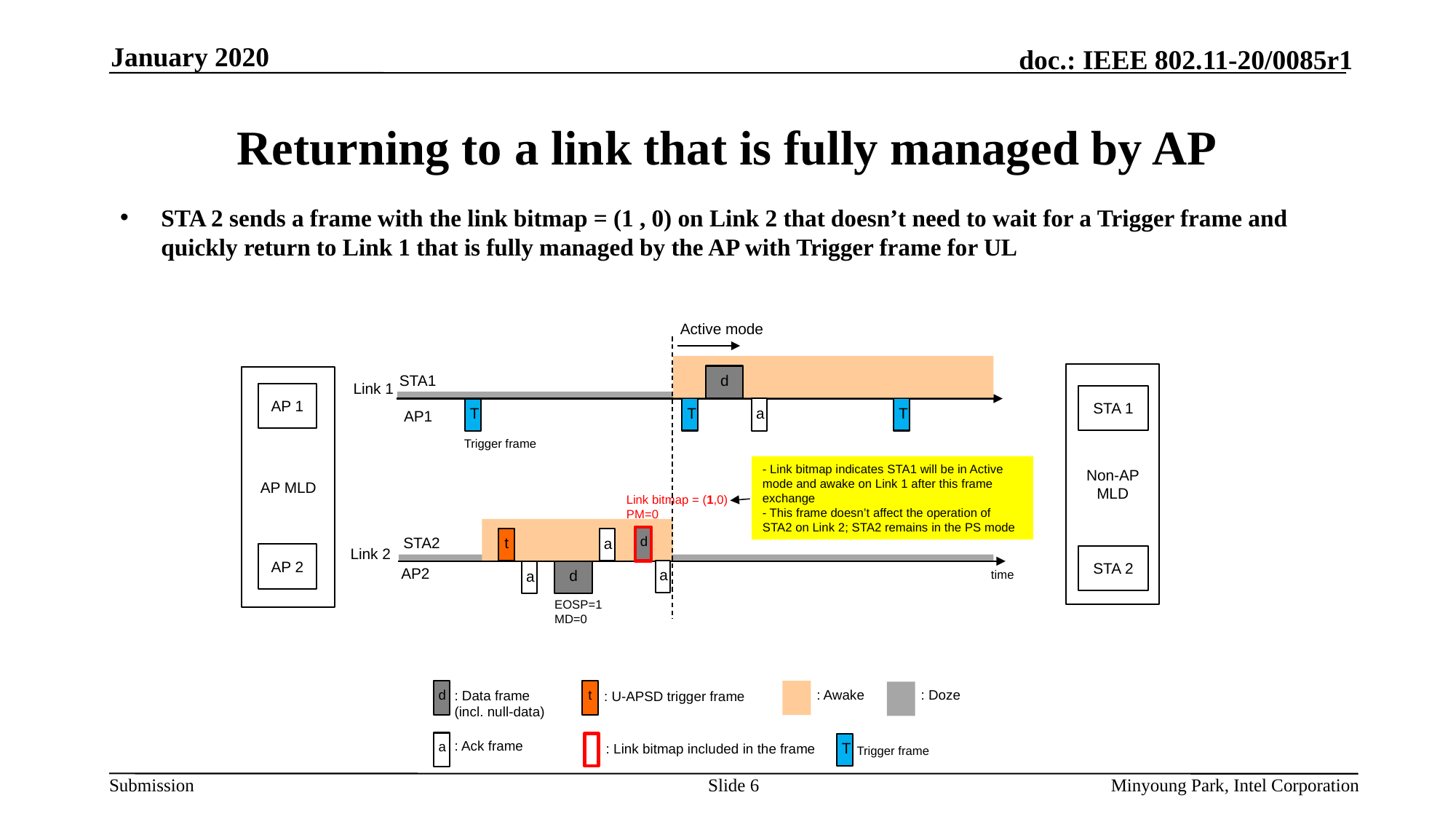

January 2020
# Returning to a link that is fully managed by AP
STA 2 sends a frame with the link bitmap = (1 , 0) on Link 2 that doesn’t need to wait for a Trigger frame and quickly return to Link 1 that is fully managed by the AP with Trigger frame for UL
Active mode

Non-AP MLD
STA1
d
AP MLD
Link 1
AP 1
STA 1

T
T
a
T
AP1
Trigger frame
- Link bitmap indicates STA1 will be in Active mode and awake on Link 1 after this frame exchange
- This frame doesn’t affect the operation of STA2 on Link 2; STA2 remains in the PS mode
Link bitmap = (1,0)
PM=0

d
STA2
t
a
Link 2
AP 2
STA 2

AP2
a
d
a
time
EOSP=1
MD=0
d

t
: Awake
: Doze
: Data frame
(incl. null-data)

: U-APSD trigger frame
: Ack frame
a

T
: Link bitmap included in the frame
Trigger frame
Slide 6
Minyoung Park, Intel Corporation